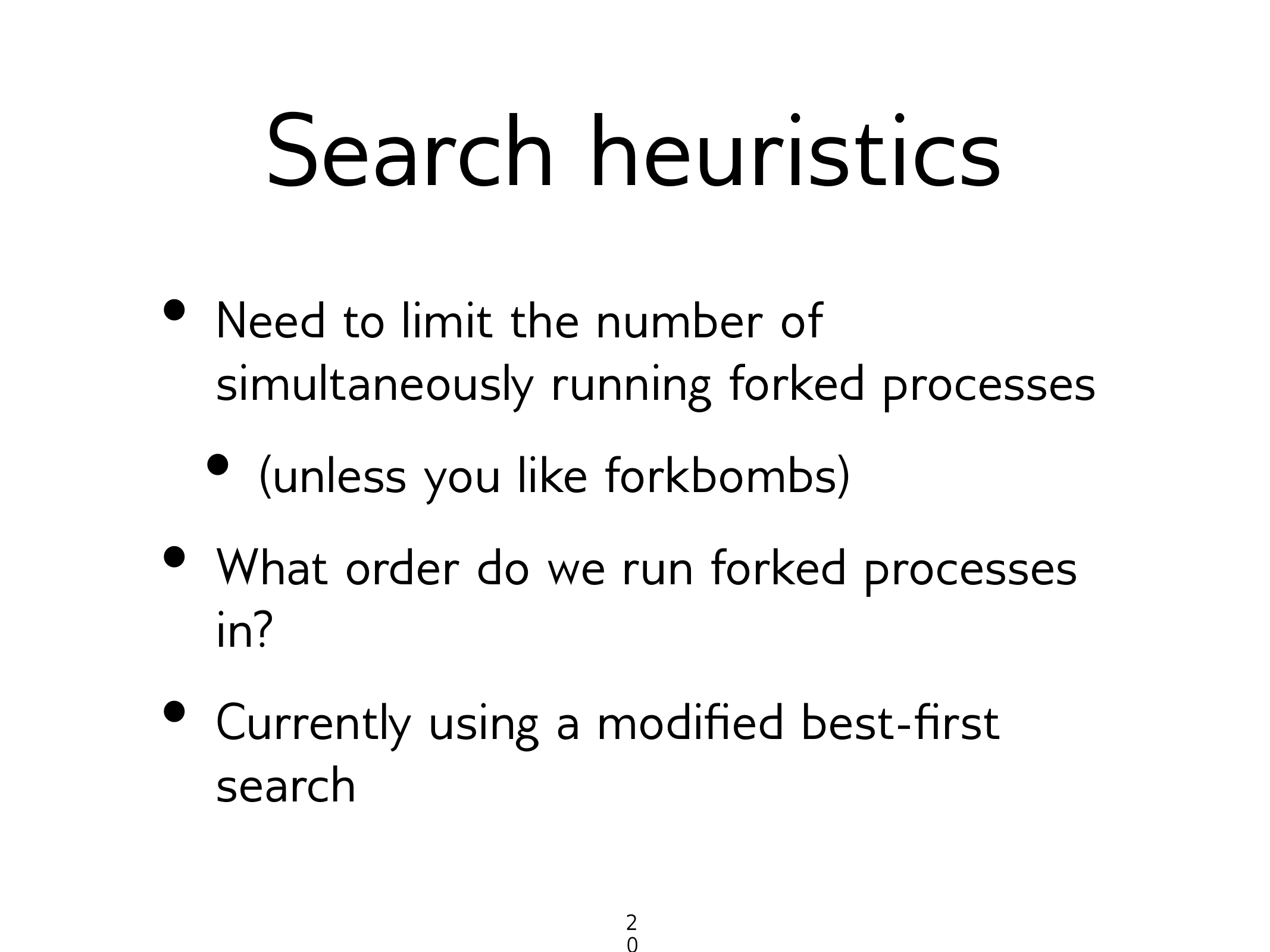

# Search heuristics
Need to limit the number of simultaneously running forked processes
(unless you like forkbombs)
What order do we run forked processes in?
Currently using a modified best-first search
20